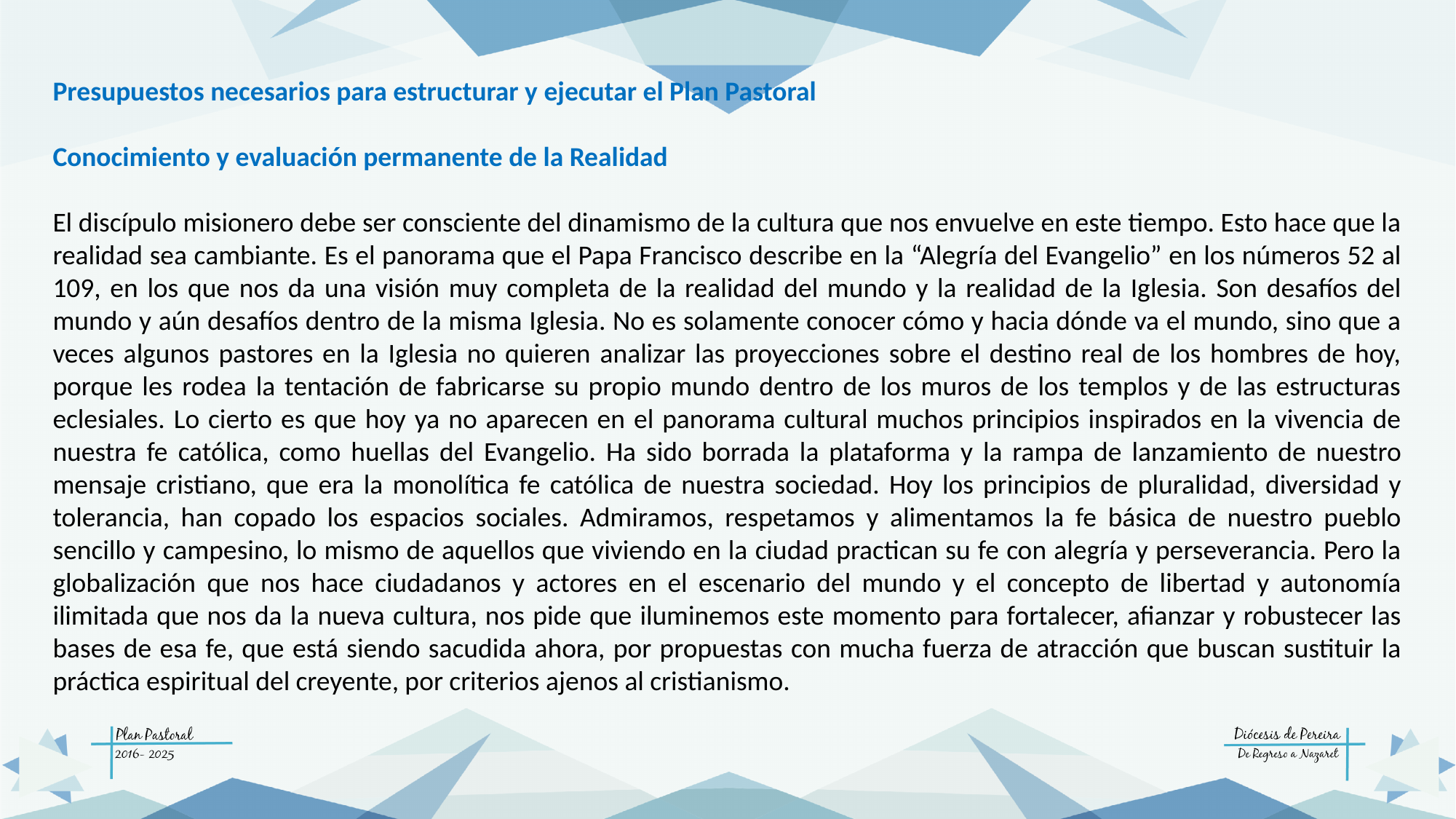

Presupuestos necesarios para estructurar y ejecutar el Plan Pastoral

Conocimiento y evaluación permanente de la Realidad

El discípulo misionero debe ser consciente del dinamismo de la cultura que nos envuelve en este tiempo. Esto hace que la realidad sea cambiante. Es el panorama que el Papa Francisco describe en la “Alegría del Evangelio” en los números 52 al 109, en los que nos da una visión muy completa de la realidad del mundo y la realidad de la Iglesia. Son desafíos del mundo y aún desafíos dentro de la misma Iglesia. No es solamente conocer cómo y hacia dónde va el mundo, sino que a veces algunos pastores en la Iglesia no quieren analizar las proyecciones sobre el destino real de los hombres de hoy, porque les rodea la tentación de fabricarse su propio mundo dentro de los muros de los templos y de las estructuras eclesiales. Lo cierto es que hoy ya no aparecen en el panorama cultural muchos principios inspirados en la vivencia de nuestra fe católica, como huellas del Evangelio. Ha sido borrada la plataforma y la rampa de lanzamiento de nuestro mensaje cristiano, que era la monolítica fe católica de nuestra sociedad. Hoy los principios de pluralidad, diversidad y tolerancia, han copado los espacios sociales. Admiramos, respetamos y alimentamos la fe básica de nuestro pueblo sencillo y campesino, lo mismo de aquellos que viviendo en la ciudad practican su fe con alegría y perseverancia. Pero la globalización que nos hace ciudadanos y actores en el escenario del mundo y el concepto de libertad y autonomía ilimitada que nos da la nueva cultura, nos pide que iluminemos este momento para fortalecer, afianzar y robustecer las bases de esa fe, que está siendo sacudida ahora, por propuestas con mucha fuerza de atracción que buscan sustituir la práctica espiritual del creyente, por criterios ajenos al cristianismo.